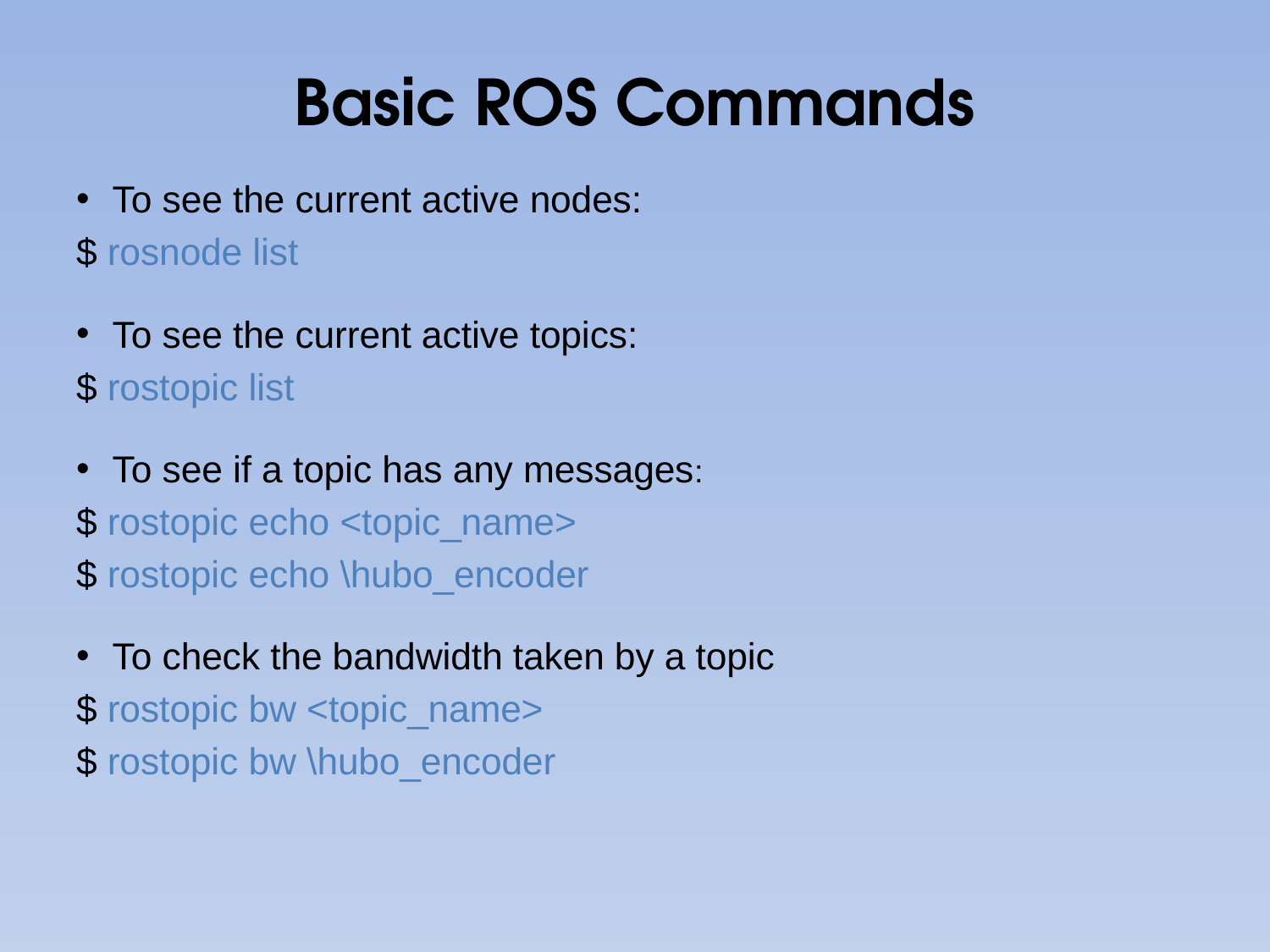

# Basic ROS Commands
To see the current active nodes:
$ rosnode list

To see the current active topics:
$ rostopic list

To see if a topic has any messages:
$ rostopic echo <topic_name>
$ rostopic echo \hubo_encoder

To check the bandwidth taken by a topic
$ rostopic bw <topic_name>
$ rostopic bw \hubo_encoder